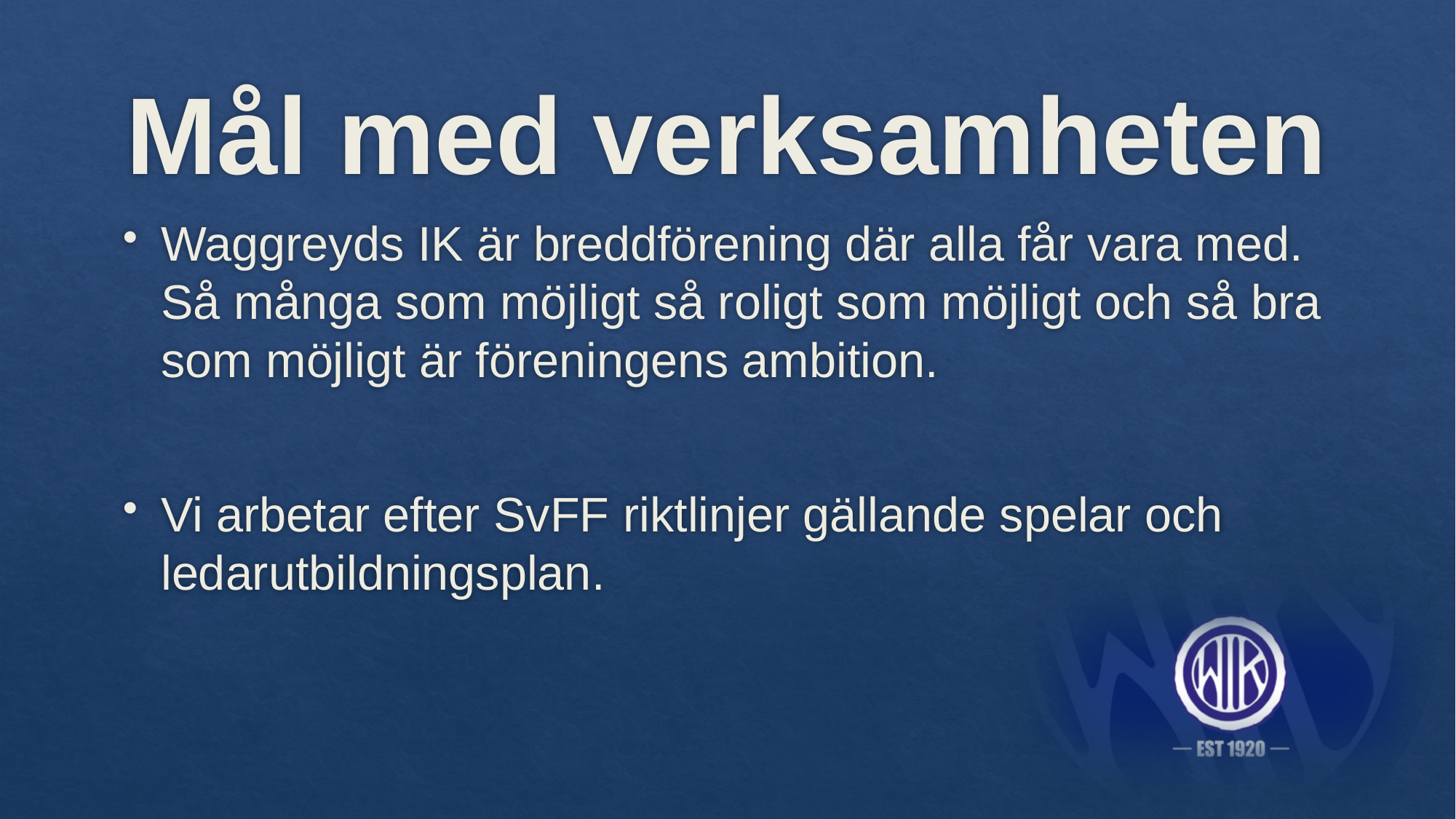

# Mål med verksamheten
Waggreyds IK är breddförening där alla får vara med. Så många som möjligt så roligt som möjligt och så bra som möjligt är föreningens ambition.

Vi arbetar efter SvFF riktlinjer gällande spelar och ledarutbildningsplan.